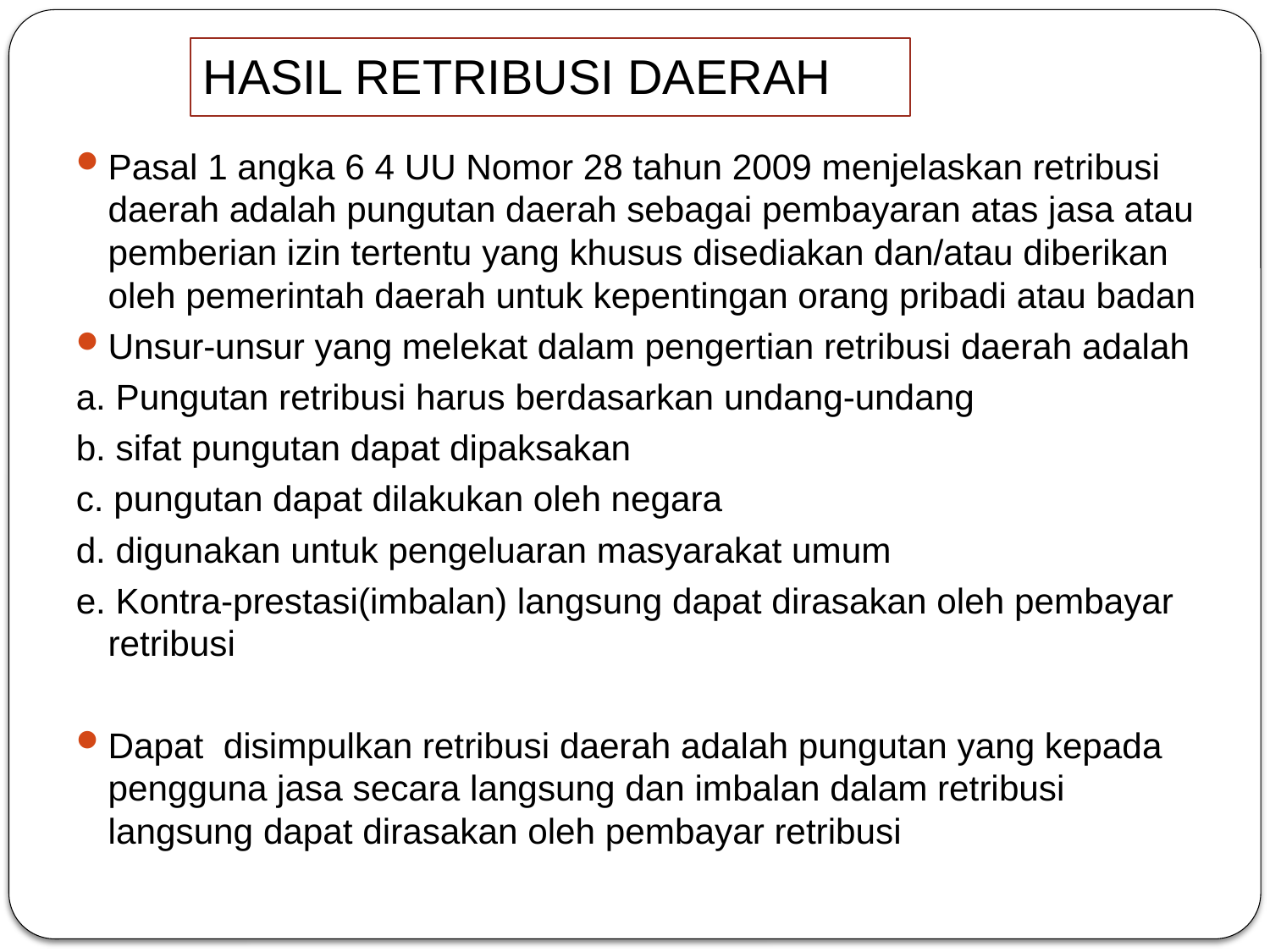

# HASIL RETRIBUSI DAERAH
Pasal 1 angka 6 4 UU Nomor 28 tahun 2009 menjelaskan retribusi daerah adalah pungutan daerah sebagai pembayaran atas jasa atau pemberian izin tertentu yang khusus disediakan dan/atau diberikan oleh pemerintah daerah untuk kepentingan orang pribadi atau badan
Unsur-unsur yang melekat dalam pengertian retribusi daerah adalah
a. Pungutan retribusi harus berdasarkan undang-undang
b. sifat pungutan dapat dipaksakan
c. pungutan dapat dilakukan oleh negara
d. digunakan untuk pengeluaran masyarakat umum
e. Kontra-prestasi(imbalan) langsung dapat dirasakan oleh pembayar retribusi

Dapat  disimpulkan retribusi daerah adalah pungutan yang kepada pengguna jasa secara langsung dan imbalan dalam retribusi langsung dapat dirasakan oleh pembayar retribusi